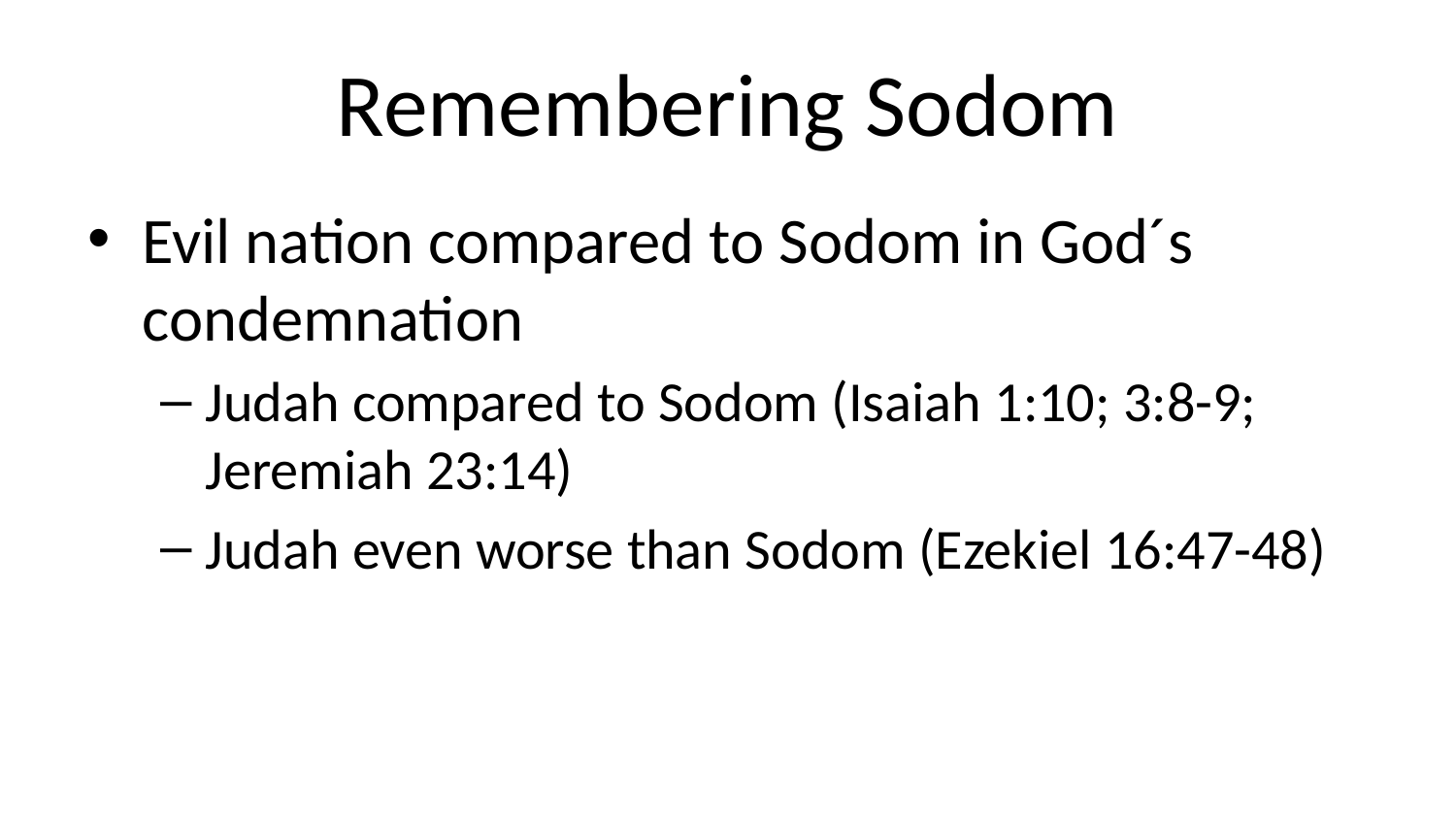

# Remembering Sodom
Evil nation compared to Sodom in God´s condemnation
Judah compared to Sodom (Isaiah 1:10; 3:8-9; Jeremiah 23:14)
Judah even worse than Sodom (Ezekiel 16:47-48)